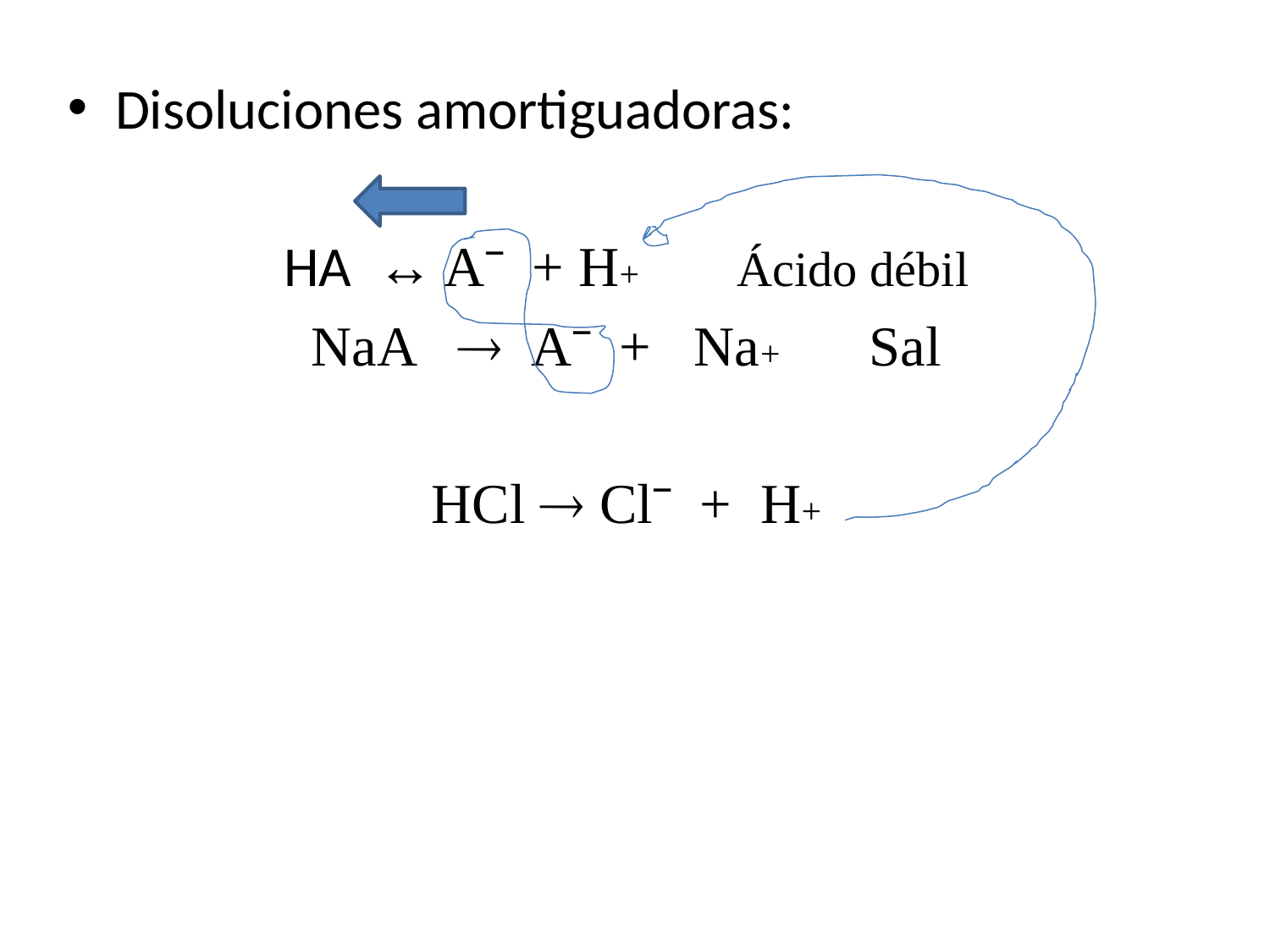

# Disoluciones amortiguadoras:

HA  ↔ Aˉ  + H+           Ácido débil
NaA   →  Aˉ  +   Na+          Sal

HCl → Clˉ  +  H+